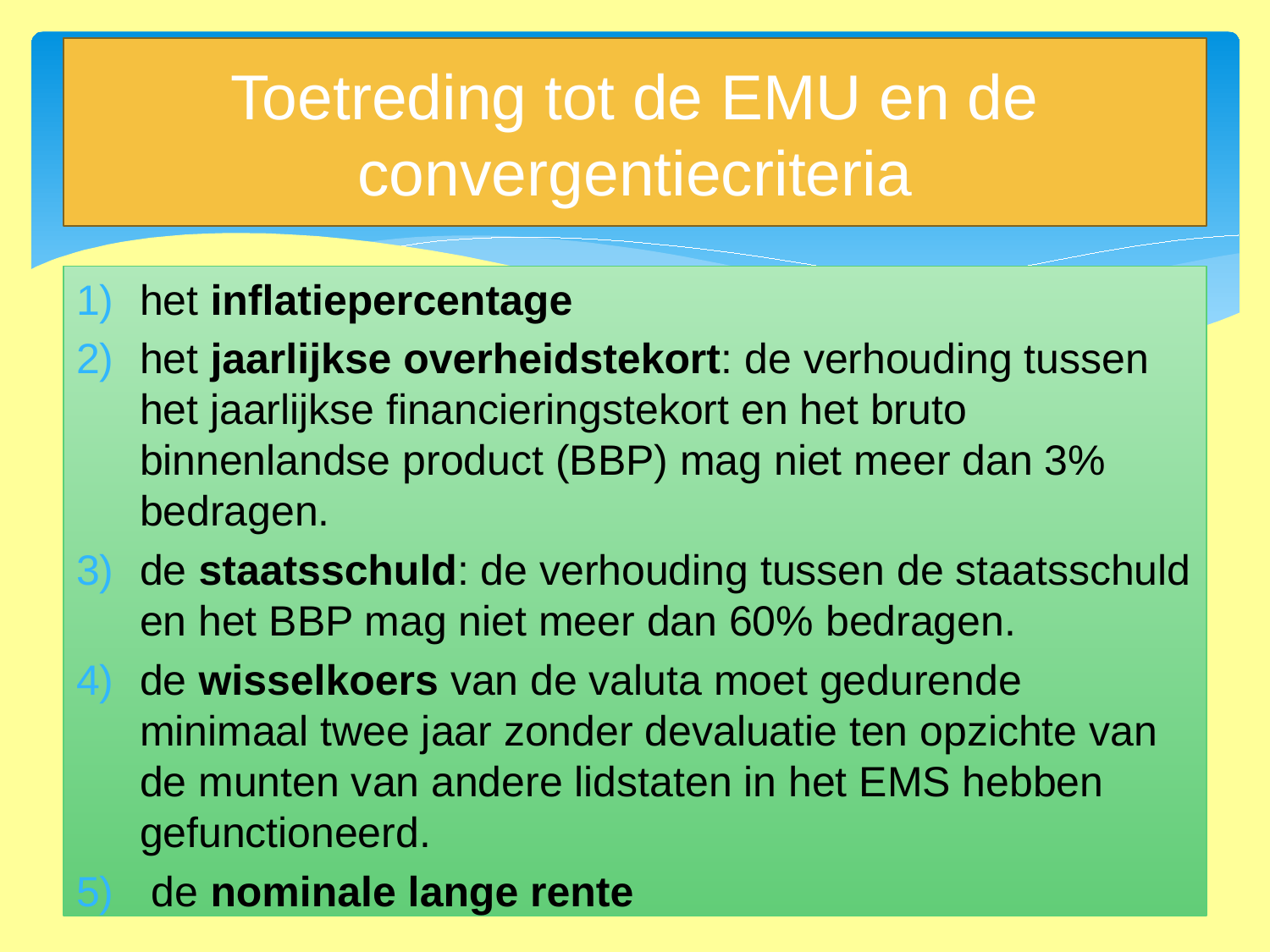

# Toetreding tot de EMU en de convergentiecriteria
het inflatiepercentage
het jaarlijkse overheidstekort: de verhouding tussen het jaarlijkse financieringstekort en het bruto binnenlandse product (BBP) mag niet meer dan 3% bedragen.
de staatsschuld: de verhouding tussen de staatsschuld en het BBP mag niet meer dan 60% bedragen.
de wisselkoers van de valuta moet gedurende minimaal twee jaar zonder devaluatie ten opzichte van de munten van andere lidstaten in het EMS hebben gefunctioneerd.
 de nominale lange rente